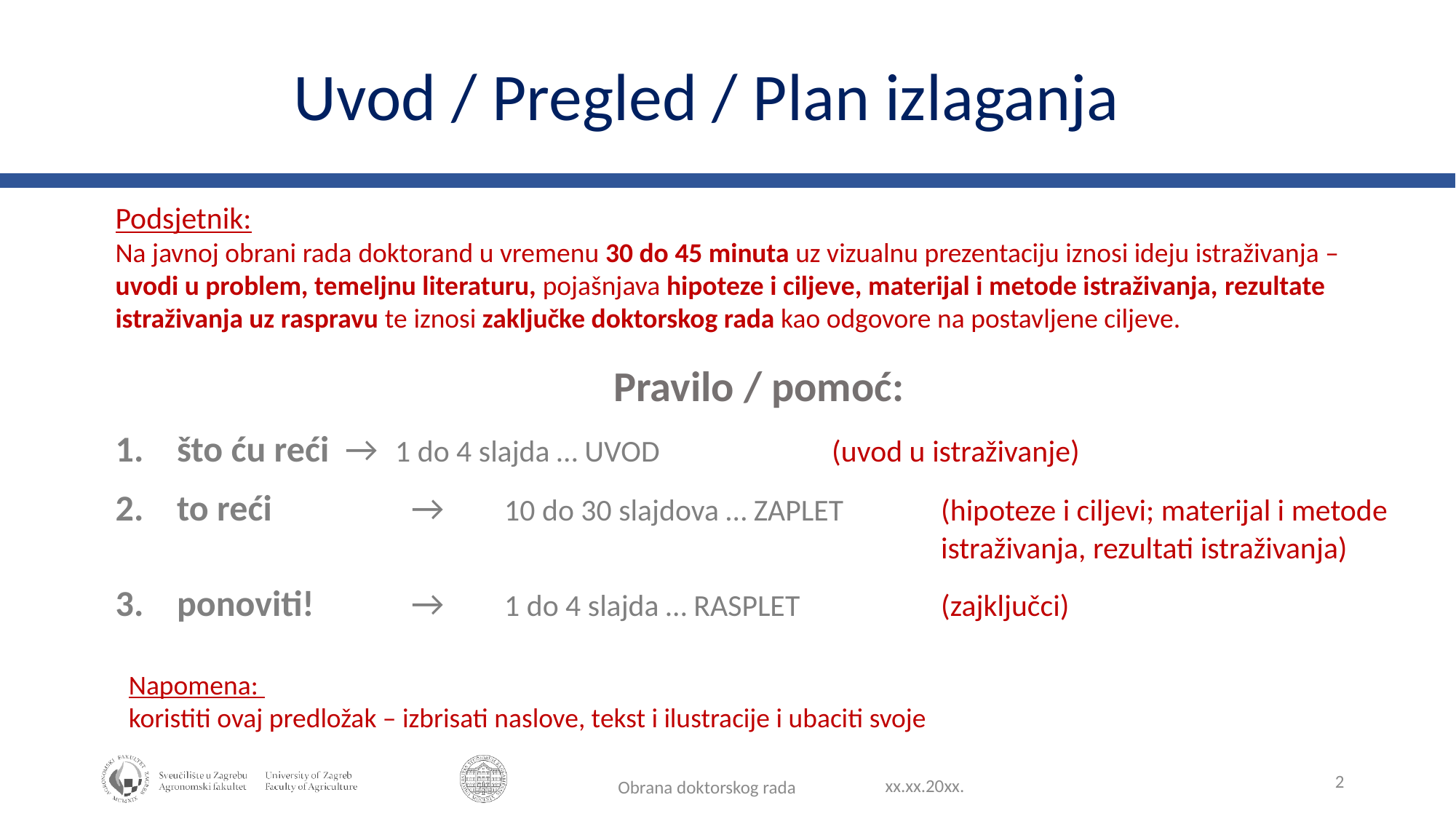

Uvod / Pregled / Plan izlaganja
Podsjetnik:
Na javnoj obrani rada doktorand u vremenu 30 do 45 minuta uz vizualnu prezentaciju iznosi ideju istraživanja – uvodi u problem, temeljnu literaturu, pojašnjava hipoteze i ciljeve, materijal i metode istraživanja, rezultate istraživanja uz raspravu te iznosi zaključke doktorskog rada kao odgovore na postavljene ciljeve.
Pravilo / pomoć:
što ću reći  →	1 do 4 slajda … UVOD 		(uvod u istraživanje)
to reći   	  → 	10 do 30 slajdova … ZAPLET 	(hipoteze i ciljevi; materijal i metode 							istraživanja, rezultati istraživanja)
ponoviti!	  →	1 do 4 slajda … RASPLET 		(zajključci)
Napomena:
koristiti ovaj predložak – izbrisati naslove, tekst i ilustracije i ubaciti svoje
2
xx.xx.20xx.
Obrana doktorskog rada